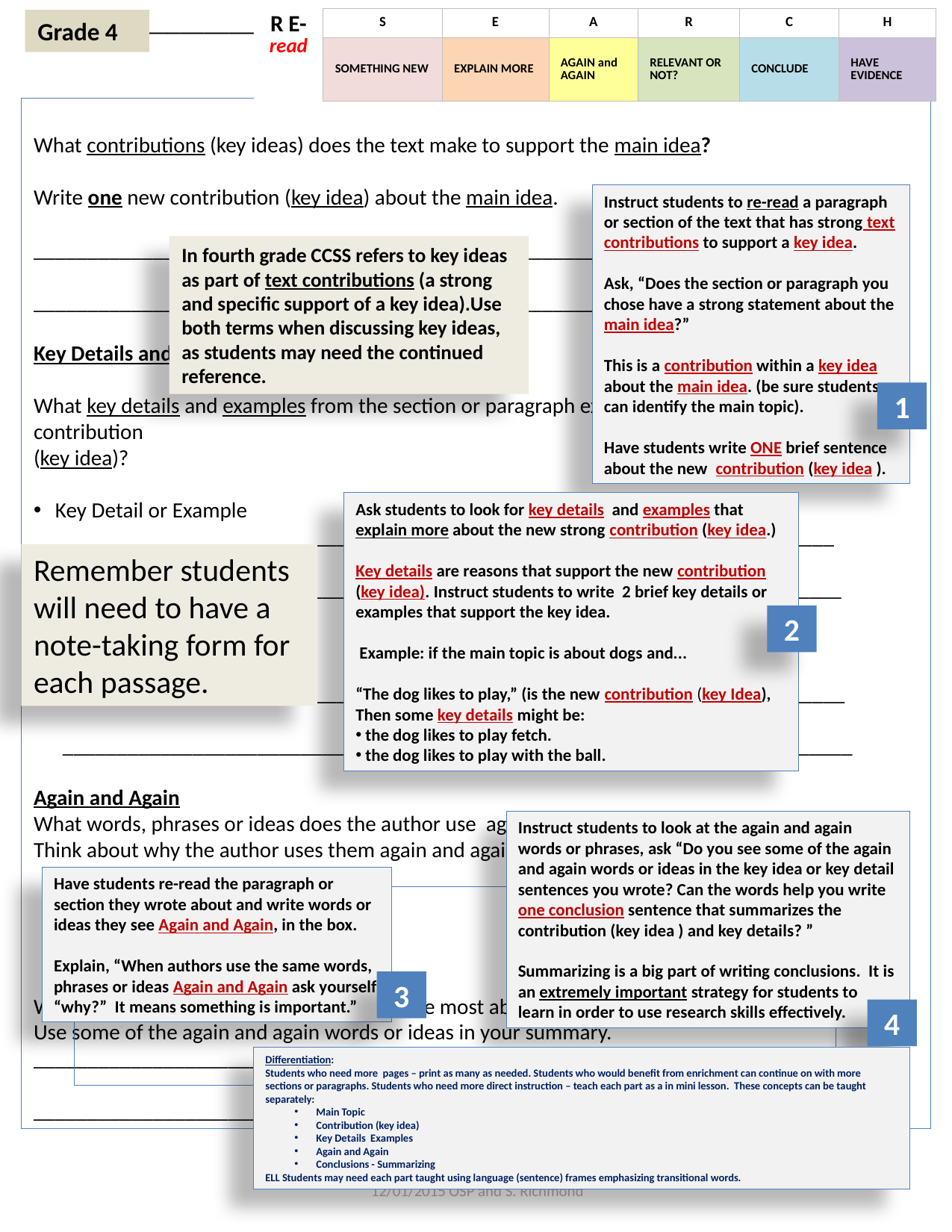

Name_________________  Passage________________  Main Idea _______________
| R E- read | S | E | A | R | C | H |
| --- | --- | --- | --- | --- | --- | --- |
|  | SOMETHING NEW | EXPLAIN MORE | AGAIN and AGAIN | RELEVANT OR NOT? | CONCLUDE | HAVE EVIDENCE |
Grade 4

What contributions (key ideas) does the text make to support the main idea?

Write one new contribution (key idea) about the main idea.

_____________________________________________________________________________

_____________________________________________________________________________

Key Details and Examples

What key details and examples from the section or paragraph explain more about the new contribution
(key idea)?

Key Detail or Example ________________________________________________________________________

      ________________________________________________________________________

Key Detail or Example _________________________________________________________________________

      _________________________________________________________________________

Again and Again
What words, phrases or ideas does the author use  again and again?  Write them here.
Think about why the author uses them again and again.

Write one conclusion sentence  that tells  the most about the new contribution (key idea).
Use some of the again and again words or ideas in your summary.
____________________________________________________________________________

_____________________________________________________________________________
Instruct students to re-read a paragraph or section of the text that has strong text contributions to support a key idea.

Ask, “Does the section or paragraph you chose have a strong statement about the main idea?”

This is a contribution within a key idea about the main idea. (be sure students
can identify the main topic).

Have students write ONE brief sentence about the new  contribution (key idea ).
In fourth grade CCSS refers to key ideas as part of text contributions (a strong and specific support of a key idea).Use both terms when discussing key ideas, as students may need the continued reference.
1
Ask students to look for key details  and examples that explain more about the new strong contribution (key idea.)

Key details are reasons that support the new contribution (key idea). Instruct students to write  2 brief key details or examples that support the key idea.

 Example: if the main topic is about dogs and...

“The dog likes to play,” (is the new contribution (key Idea),
Then some key details might be:
 the dog likes to play fetch.
 the dog likes to play with the ball.
Remember students will need to have a note-taking form for each passage.
2
Instruct students to look at the again and again words or phrases, ask “Do you see some of the again and again words or ideas in the key idea or key detail sentences you wrote? Can the words help you write one conclusion sentence that summarizes the contribution (key idea ) and key details? ”

Summarizing is a big part of writing conclusions.  It is an extremely important strategy for students to learn in order to use research skills effectively.
Have students re-read the paragraph or section they wrote about and write words or ideas they see Again and Again, in the box.

Explain, “When authors use the same words, phrases or ideas Again and Again ask yourself “why?”  It means something is important.”

3
4
Differentiation:
Students who need more  pages – print as many as needed. Students who would benefit from enrichment can continue on with more sections or paragraphs. Students who need more direct instruction – teach each part as a in mini lesson.  These concepts can be taught separately:
Main Topic
Contribution (key idea)
Key Details  Examples
Again and Again
Conclusions - Summarizing
ELL Students may need each part taught using language (sentence) frames emphasizing transitional words.
13
12/01/2015 OSP and S. Richmond